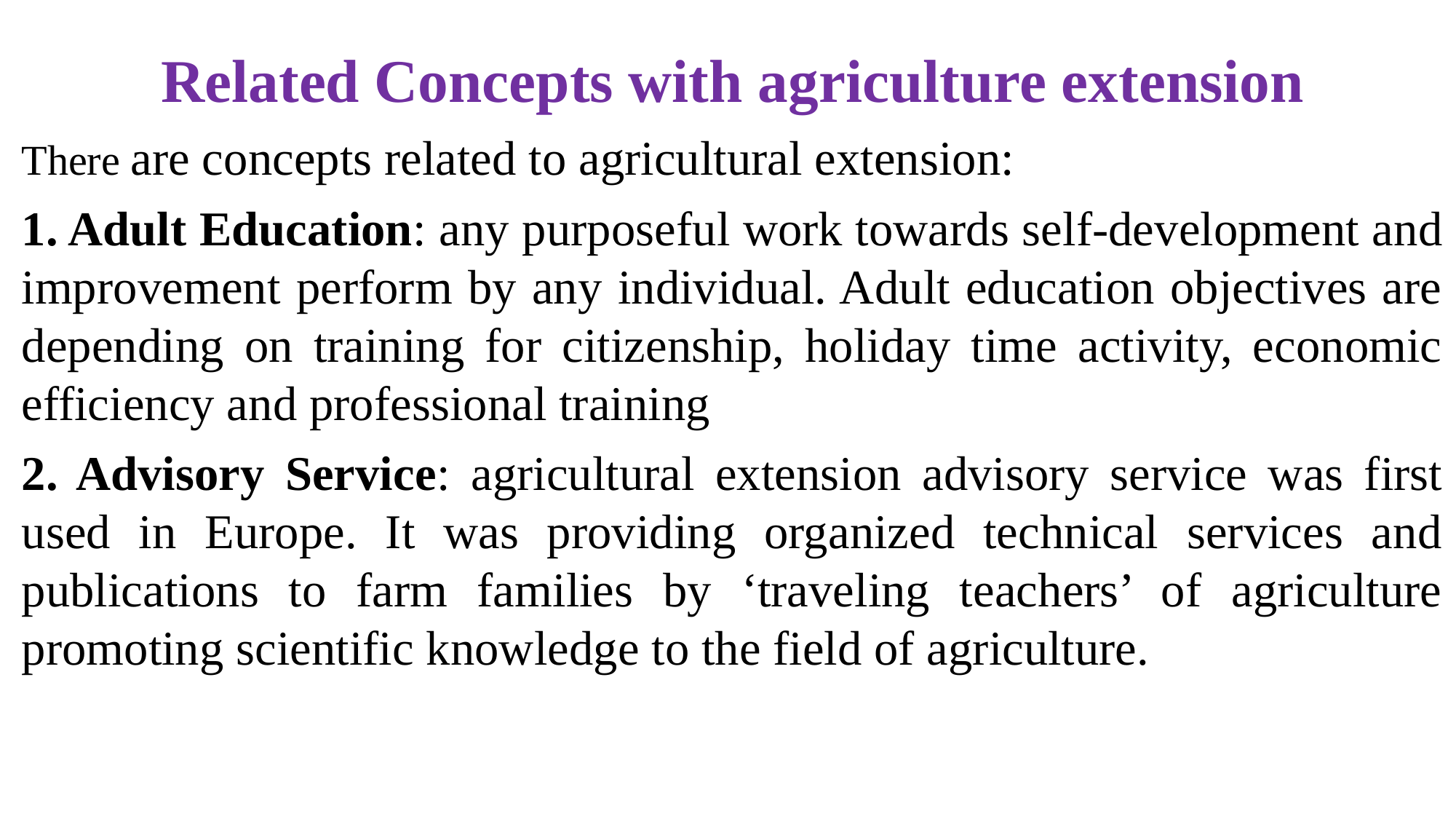

Related Concepts with agriculture extension
There are concepts related to agricultural extension:
1. Adult Education: any purposeful work towards self-development and improvement perform by any individual. Adult education objectives are depending on training for citizenship, holiday time activity, economic efficiency and professional training
2. Advisory Service: agricultural extension advisory service was first used in Europe. It was providing organized technical services and publications to farm families by ‘traveling teachers’ of agriculture promoting scientific knowledge to the field of agriculture.